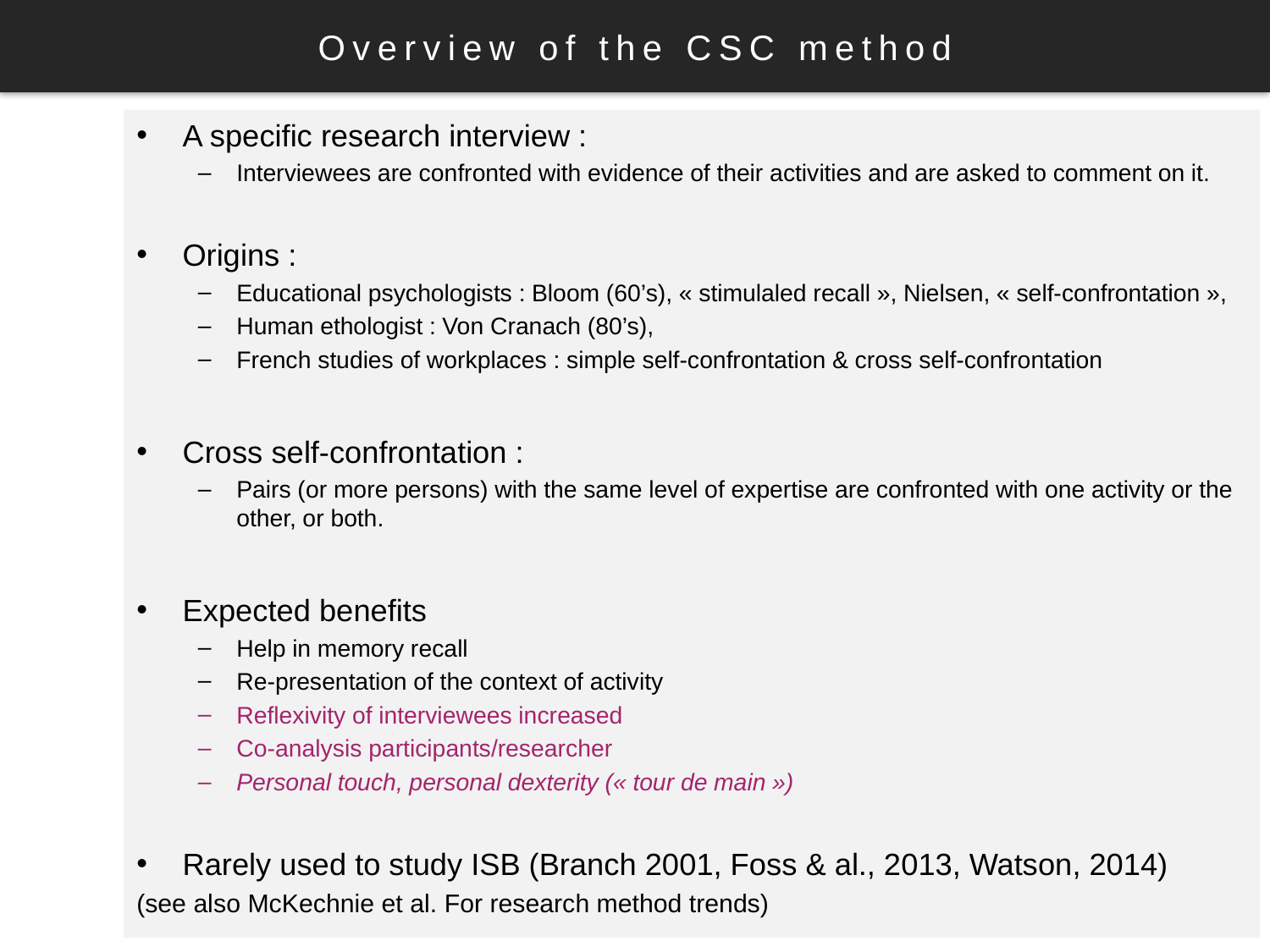

# Overview of the CSC method
A specific research interview :
Interviewees are confronted with evidence of their activities and are asked to comment on it.

Origins :
Educational psychologists : Bloom (60’s), « stimulaled recall », Nielsen, « self-confrontation »,
Human ethologist : Von Cranach (80’s),
French studies of workplaces : simple self-confrontation & cross self-confrontation

Cross self-confrontation :
Pairs (or more persons) with the same level of expertise are confronted with one activity or the other, or both.

Expected benefits
Help in memory recall
Re-presentation of the context of activity
Reflexivity of interviewees increased
Co-analysis participants/researcher
Personal touch, personal dexterity (« tour de main »)

Rarely used to study ISB (Branch 2001, Foss & al., 2013, Watson, 2014)
(see also McKechnie et al. For research method trends)